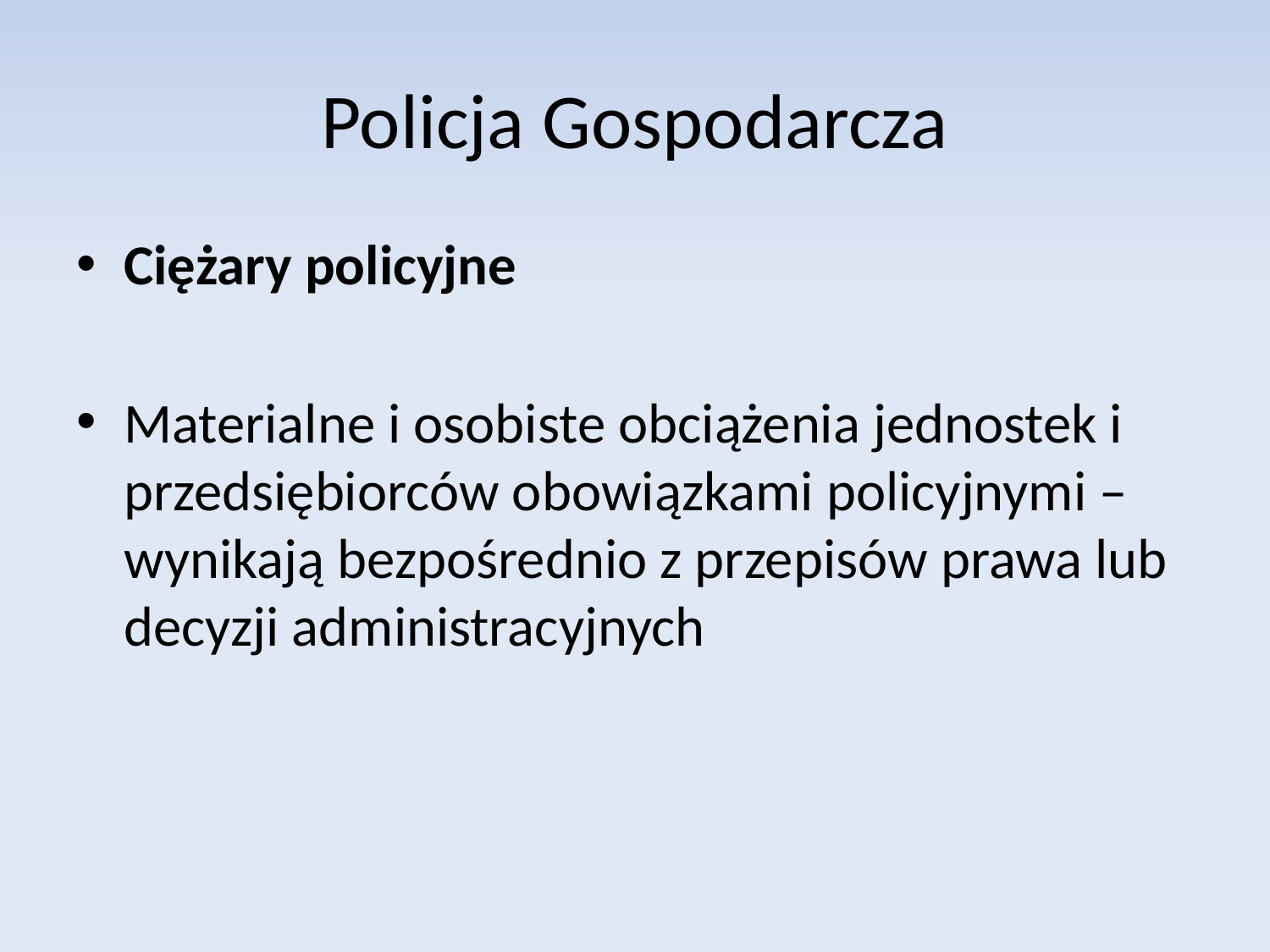

# Policja Gospodarcza
Ciężary policyjne

Materialne i osobiste obciążenia jednostek i przedsiębiorców obowiązkami policyjnymi – wynikają bezpośrednio z przepisów prawa lub decyzji administracyjnych